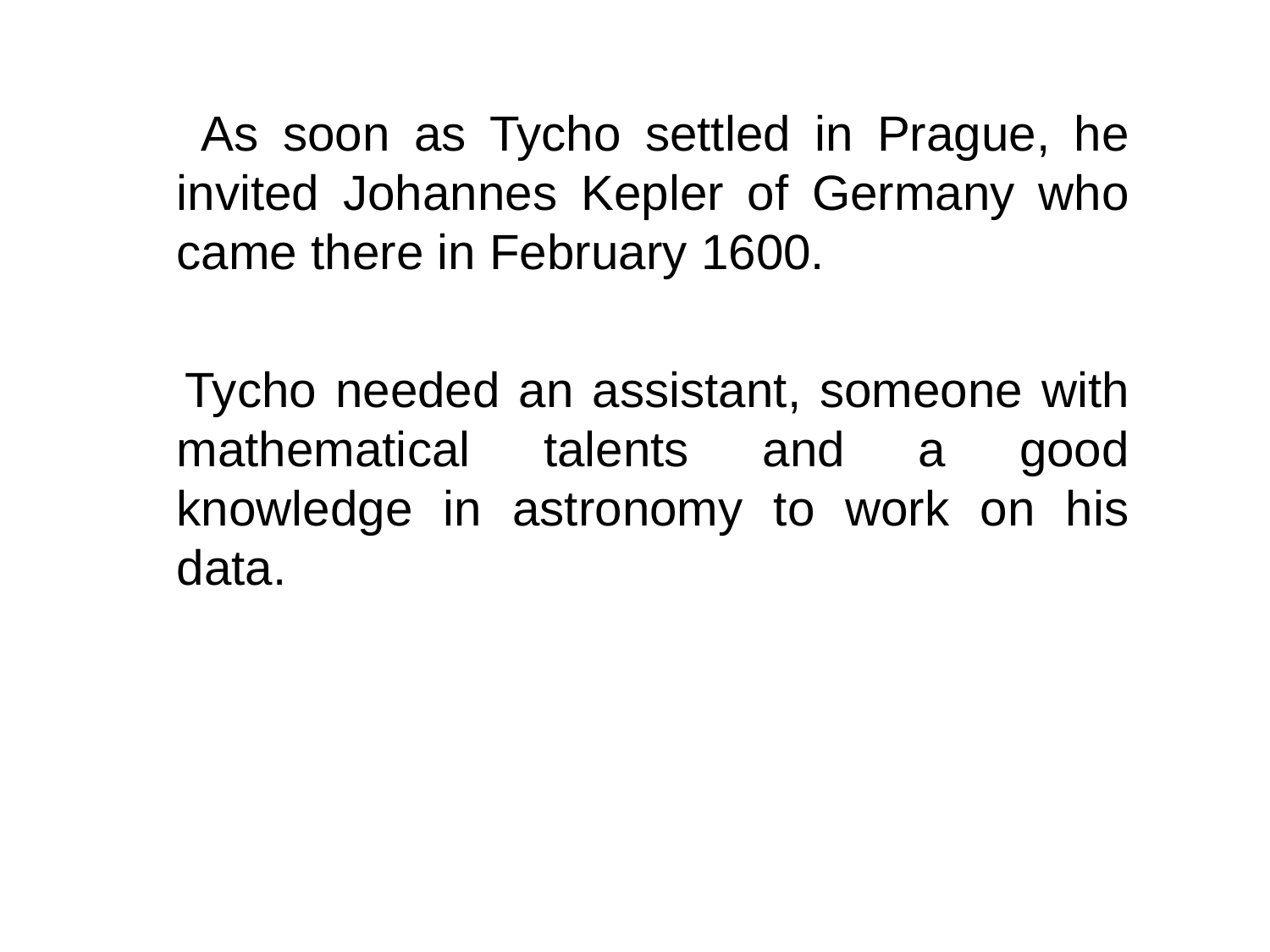

As soon as Tycho settled in Prague, he invited Johannes Kepler of Germany who came there in February 1600.

   Tycho needed an assistant, someone with mathematical talents and a good knowledge in astronomy to work on his data.